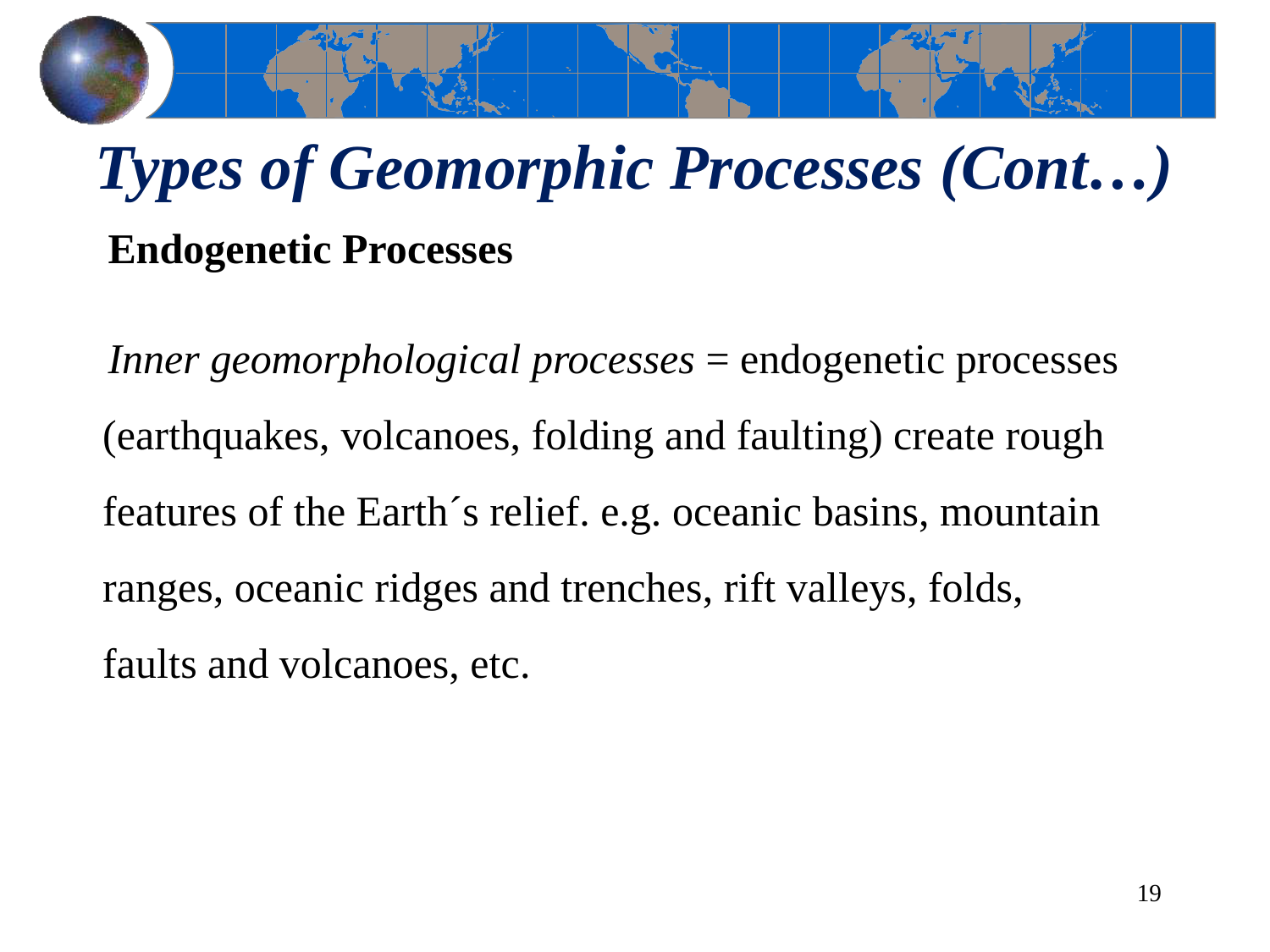

Types of Geomorphic Processes (Cont…)
Endogenetic Processes
Inner geomorphological processes = endogenetic processes (earthquakes, volcanoes, folding and faulting) create rough features of the Earth´s relief. e.g. oceanic basins, mountain ranges, oceanic ridges and trenches, rift valleys, folds, faults and volcanoes, etc.
19